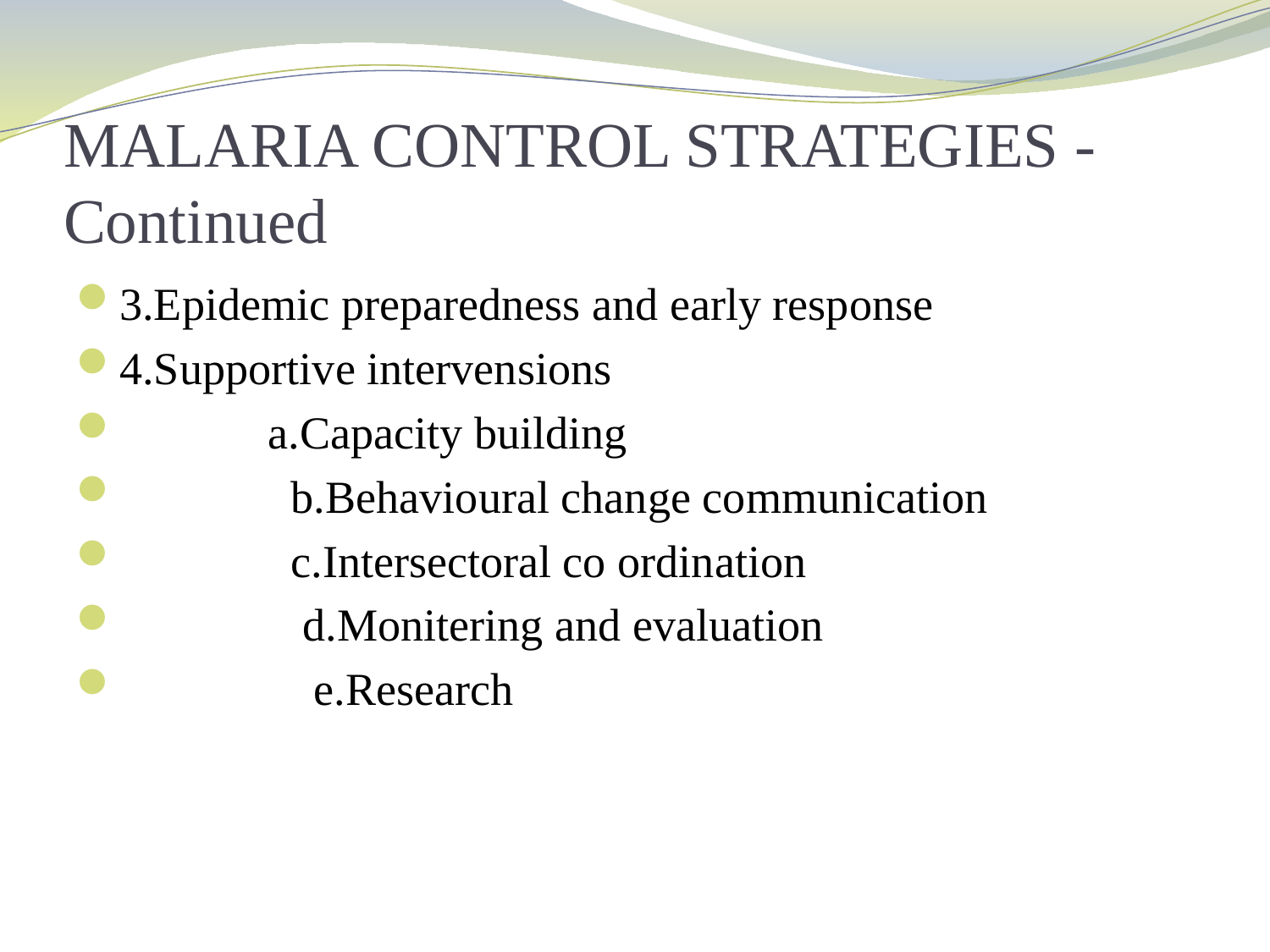

# MALARIA CONTROL STRATEGIES -Continued
3.Epidemic preparedness and early response
4.Supportive intervensions
             a.Capacity building
               b.Behavioural change communication
               c.Intersectoral co ordination
                d.Monitering and evaluation
                 e.Research